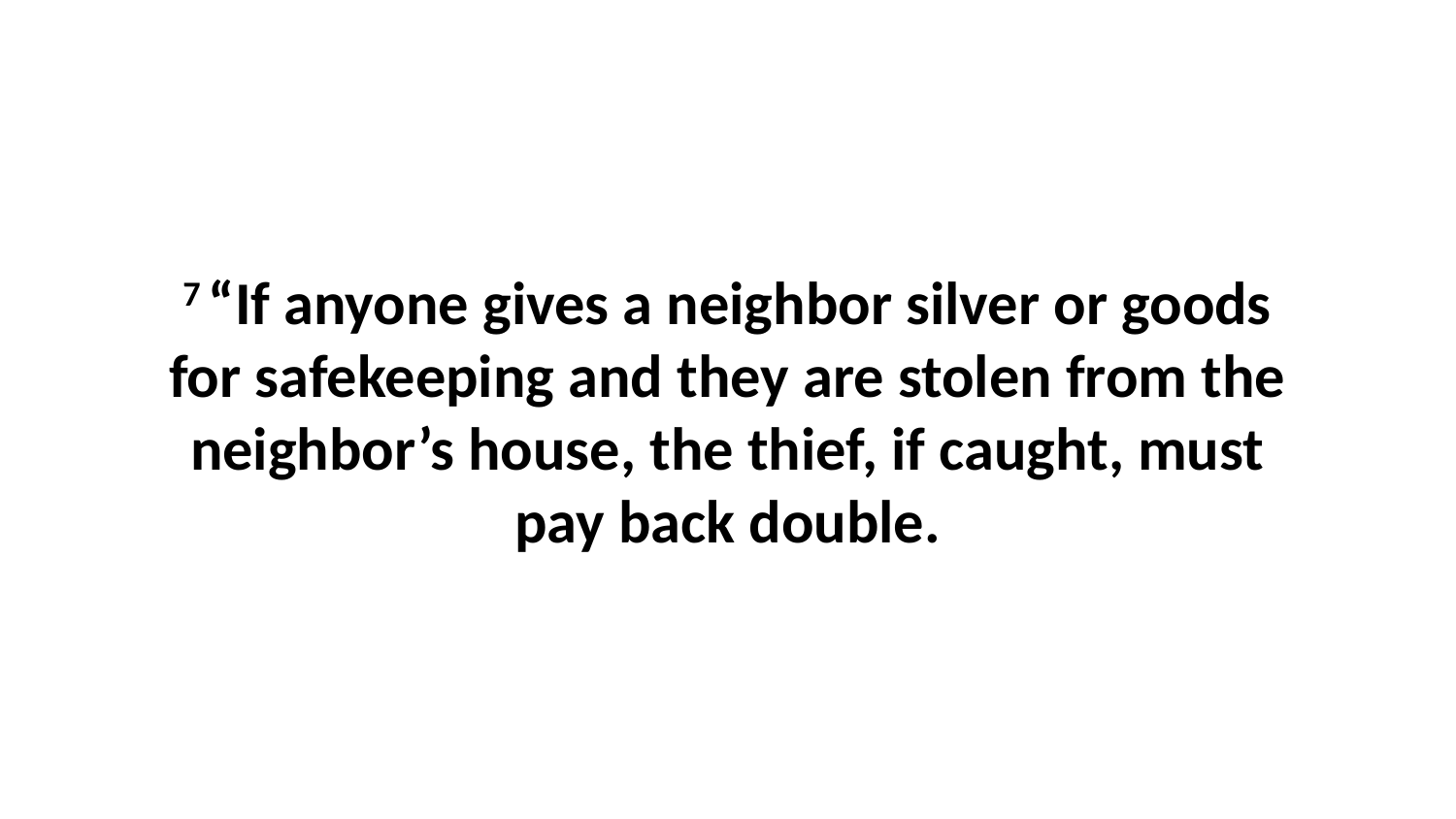

7 “If anyone gives a neighbor silver or goods for safekeeping and they are stolen from the neighbor’s house, the thief, if caught, must pay back double.